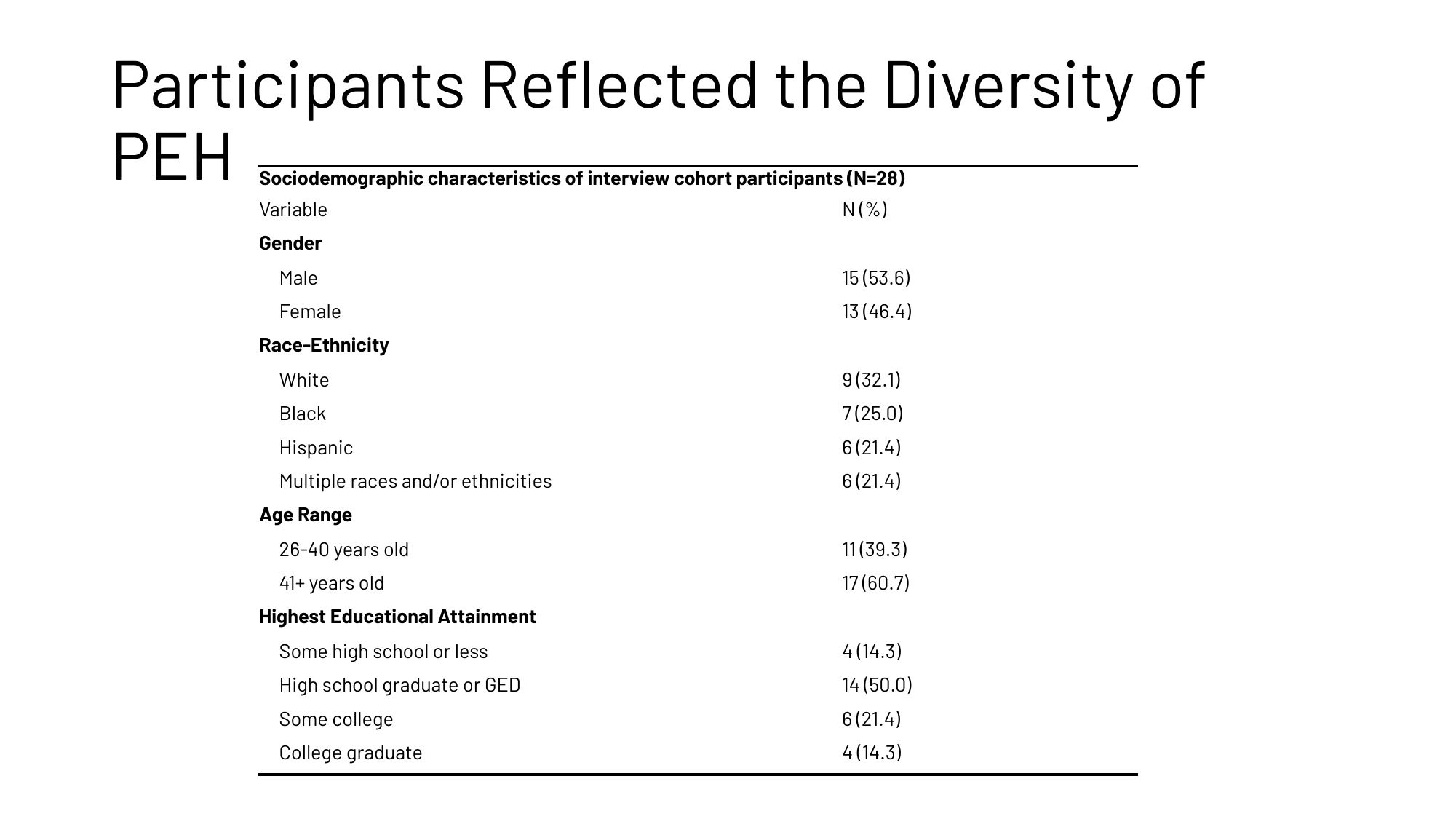

# Participants Reflected the Diversity of PEH
| Sociodemographic characteristics of interview cohort participants (N=28) |  |
| --- | --- |
| Variable | N (%) |
| Gender |  |
| Male | 15 (53.6) |
| Female | 13 (46.4) |
| Race-Ethnicity |  |
| White | 9 (32.1) |
| Black | 7 (25.0) |
| Hispanic | 6 (21.4) |
| Multiple races and/or ethnicities | 6 (21.4) |
| Age Range |  |
| 26-40 years old | 11 (39.3) |
| 41+ years old | 17 (60.7) |
| Highest Educational Attainment |  |
| Some high school or less | 4 (14.3) |
| High school graduate or GED | 14 (50.0) |
| Some college | 6 (21.4) |
| College graduate | 4 (14.3) |